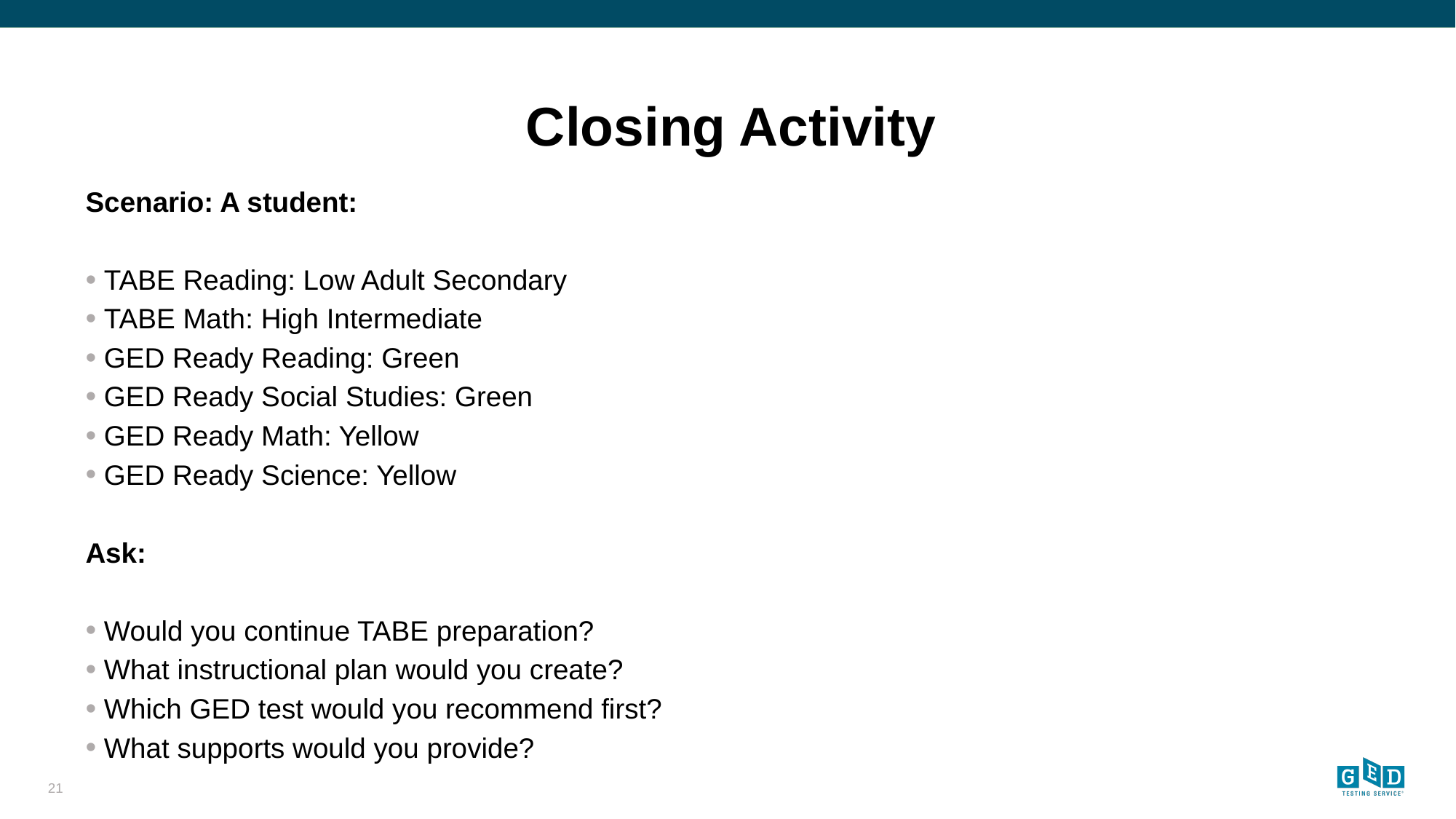

# Closing Activity
Scenario: A student:

TABE Reading: Low Adult Secondary
TABE Math: High Intermediate
GED Ready Reading: Green
GED Ready Social Studies: Green
GED Ready Math: Yellow
GED Ready Science: Yellow

Ask:

Would you continue TABE preparation?
What instructional plan would you create?
Which GED test would you recommend first?
What supports would you provide?

21